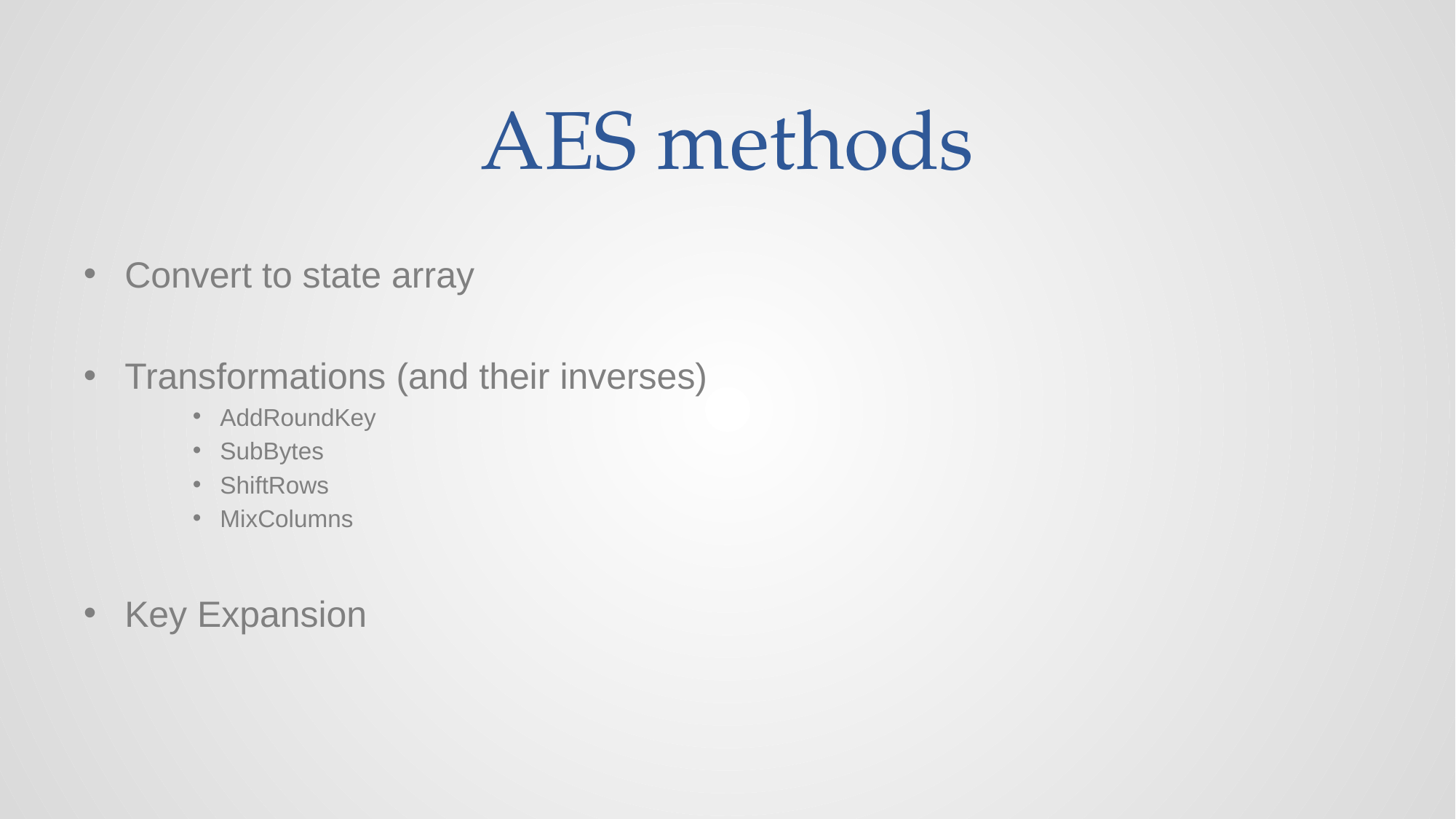

# AES methods
Convert to state array

Transformations (and their inverses)
AddRoundKey
SubBytes
ShiftRows
MixColumns

Key Expansion